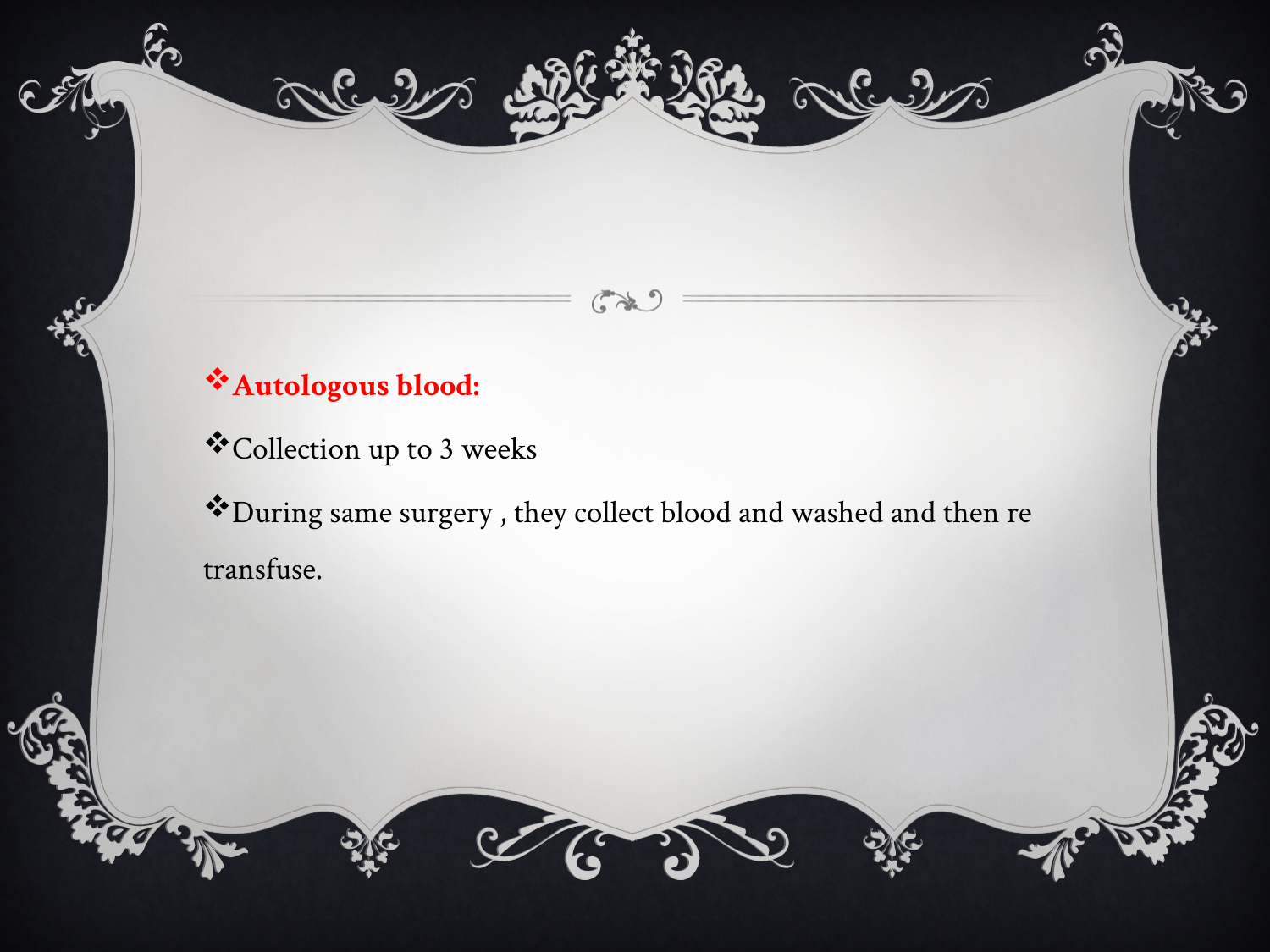

#
Autologous blood:
Collection up to 3 weeks
During same surgery , they collect blood and washed and then re transfuse.